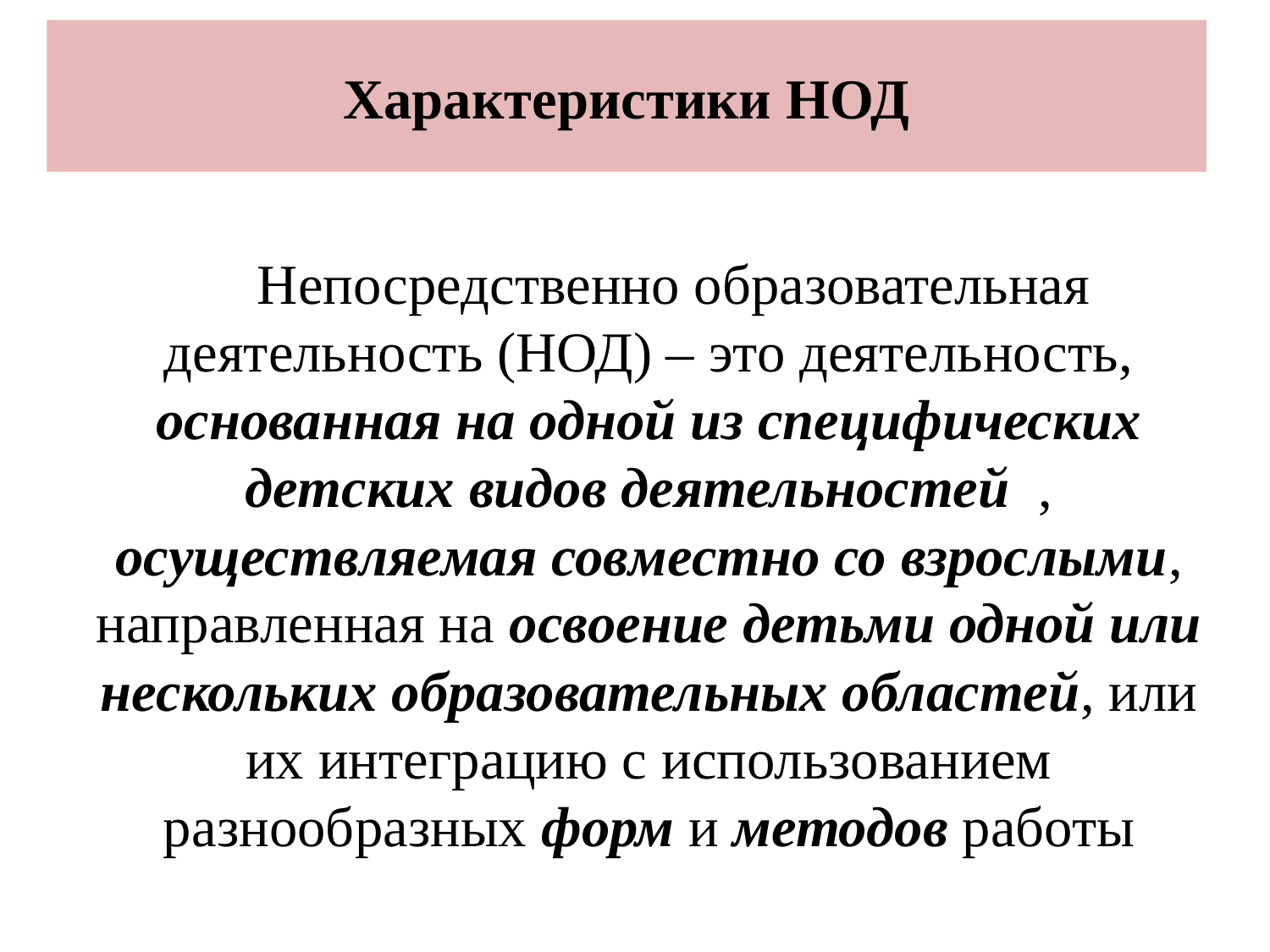

# Характеристики НОД

Непосредственно образовательная деятельность (НОД) – это деятельность, основанная на одной из специфических детских видов деятельностей  , осуществляемая совместно со взрослыми, направленная на освоение детьми одной или нескольких образовательных областей, или их интеграцию с использованием разнообразных форм и методов работы